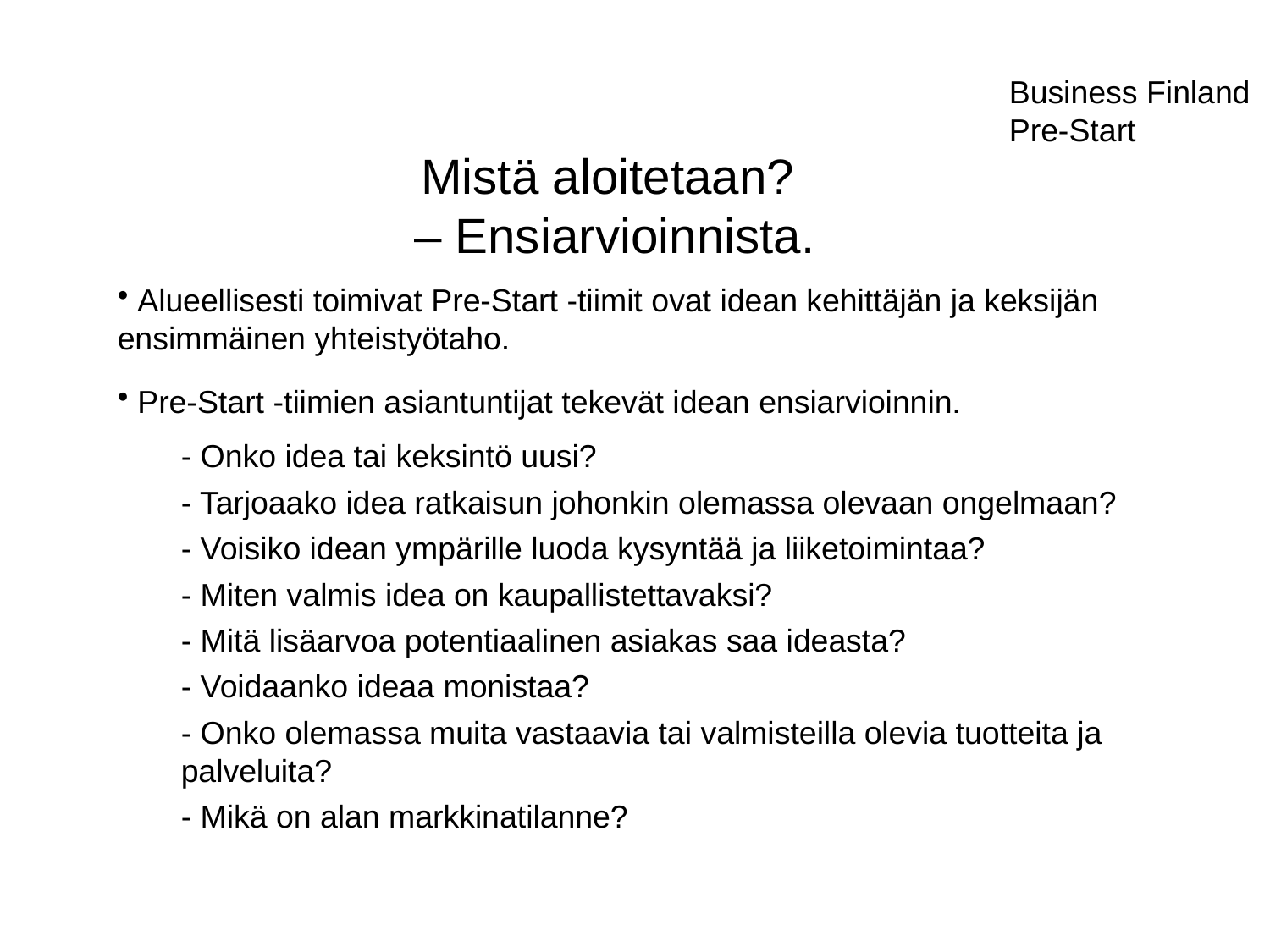

Business Finland
Pre-Start
Mistä aloitetaan?
 – Ensiarvioinnista.
 Alueellisesti toimivat Pre-Start -tiimit ovat idean kehittäjän ja keksijän ensimmäinen yhteistyötaho.
 Pre-Start -tiimien asiantuntijat tekevät idean ensiarvioinnin.
- Onko idea tai keksintö uusi?
- Tarjoaako idea ratkaisun johonkin olemassa olevaan ongelmaan?
- Voisiko idean ympärille luoda kysyntää ja liiketoimintaa?
- Miten valmis idea on kaupallistettavaksi?
- Mitä lisäarvoa potentiaalinen asiakas saa ideasta?
- Voidaanko ideaa monistaa?
- Onko olemassa muita vastaavia tai valmisteilla olevia tuotteita ja palveluita?
- Mikä on alan markkinatilanne?